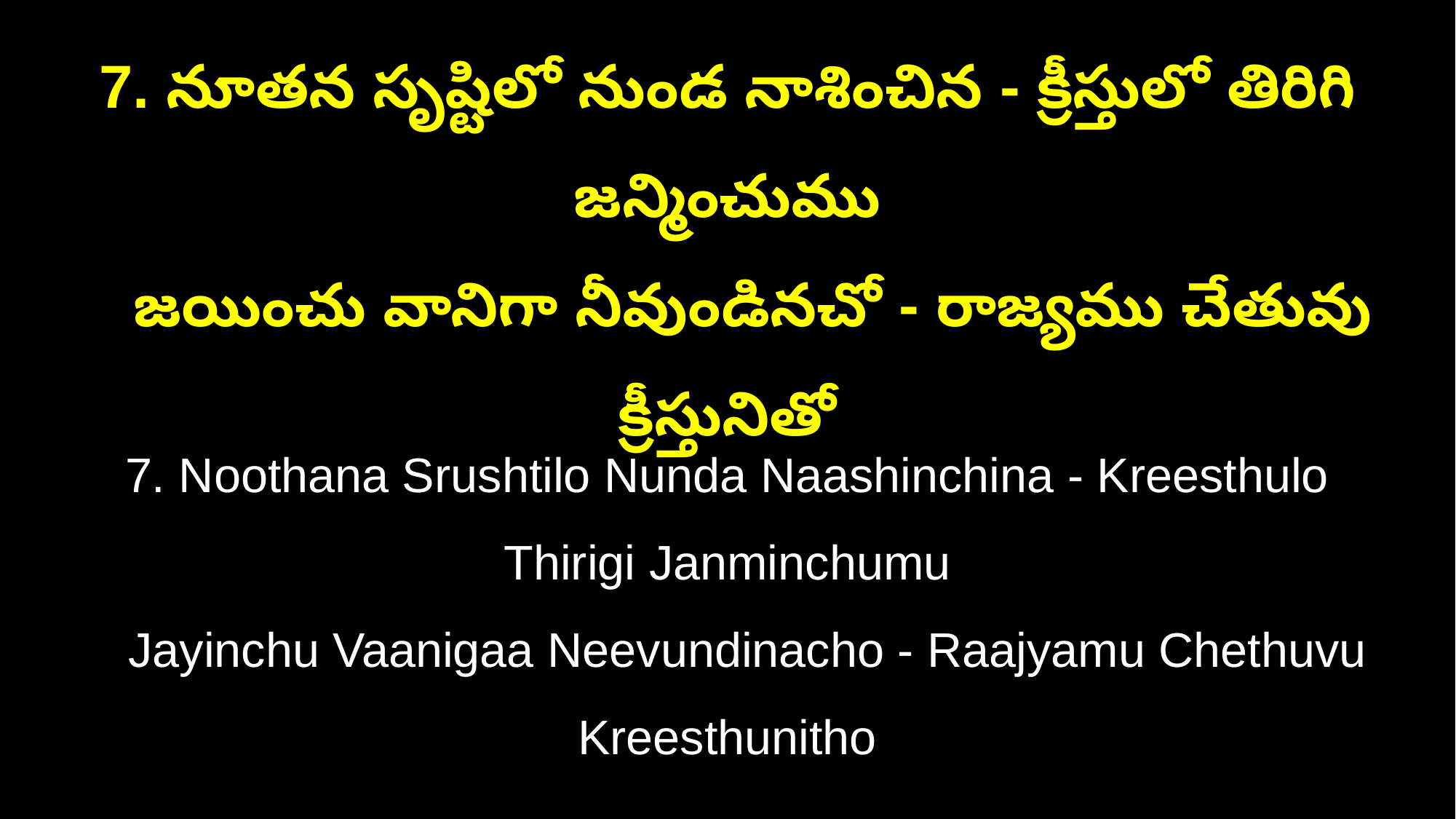

7. నూతన సృష్టిలో నుండ నాశించిన - క్రీస్తులో తిరిగి జన్మించుము
   జయించు వానిగా నీవుండినచో - రాజ్యము చేతువు క్రీస్తునితో
7. Noothana Srushtilo Nunda Naashinchina - Kreesthulo Thirigi Janminchumu
   Jayinchu Vaanigaa Neevundinacho - Raajyamu Chethuvu Kreesthunitho